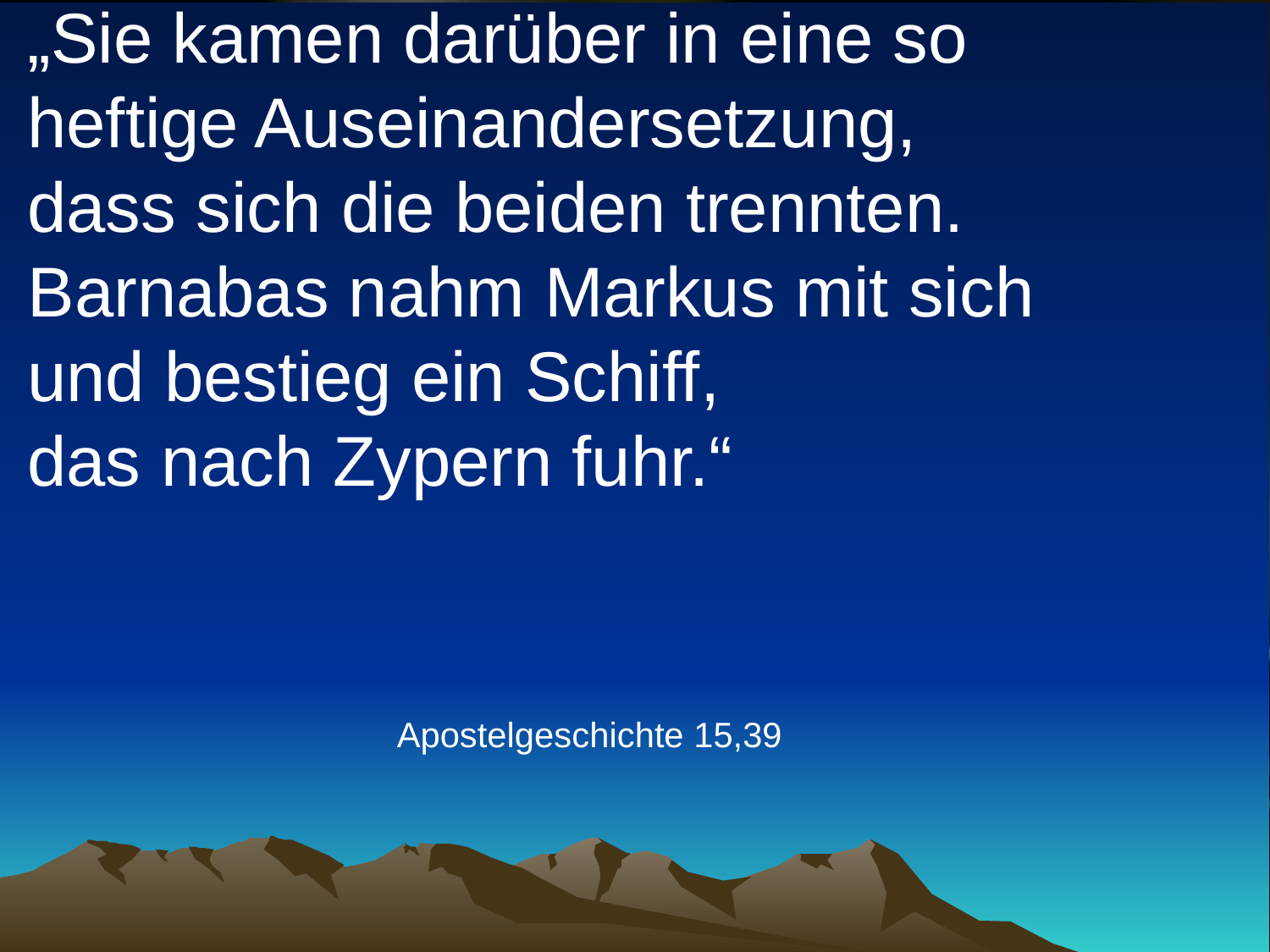

# „Sie kamen darüber in eine so heftige Auseinandersetzung, dass sich die beiden trennten. Barnabas nahm Markus mit sich und bestieg ein Schiff, das nach Zypern fuhr.“
Apostelgeschichte 15,39